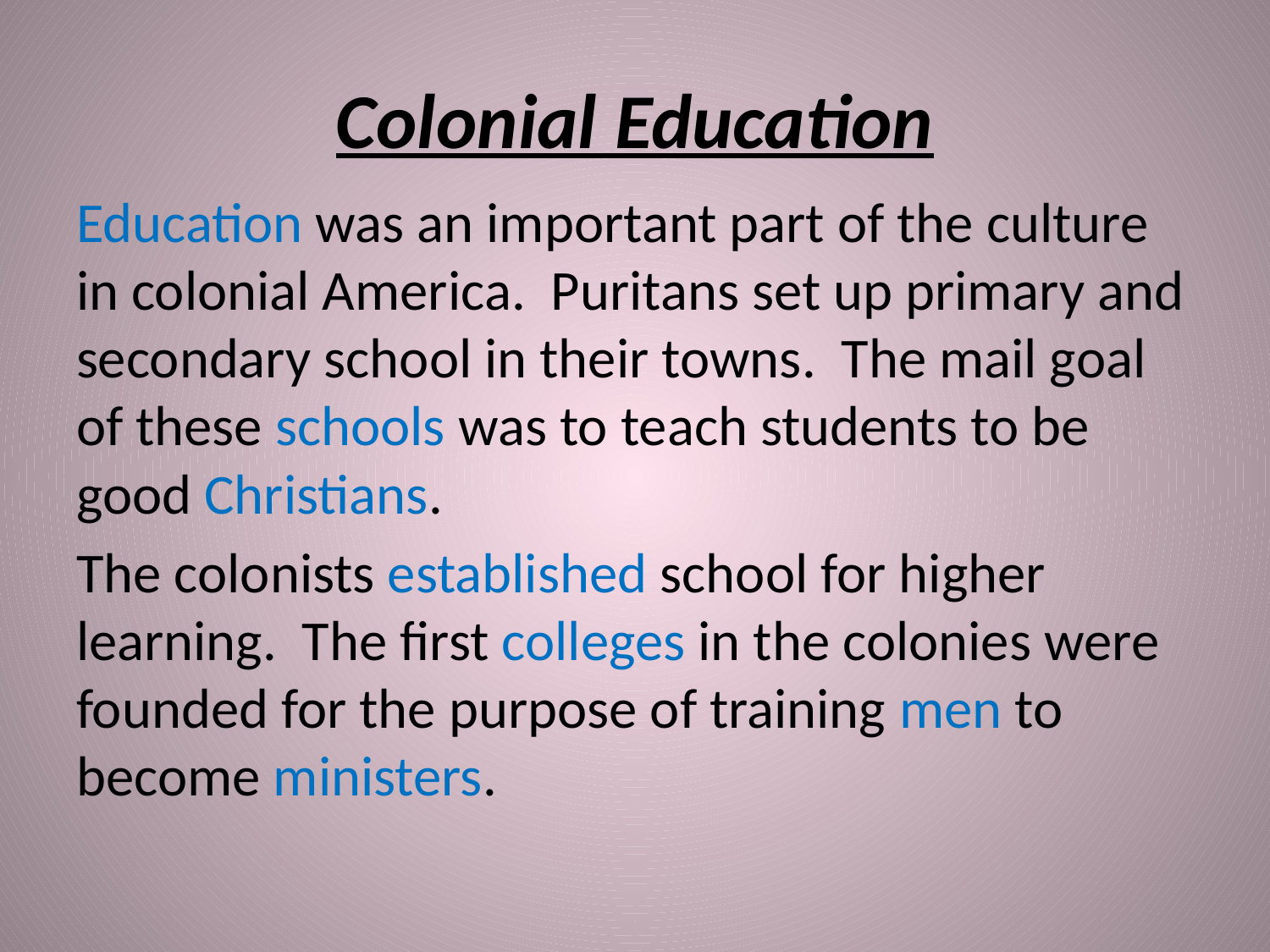

# Colonial Education
Education was an important part of the culture in colonial America.  Puritans set up primary and secondary school in their towns.  The mail goal of these schools was to teach students to be good Christians.
The colonists established school for higher learning.  The first colleges in the colonies were founded for the purpose of training men to become ministers.